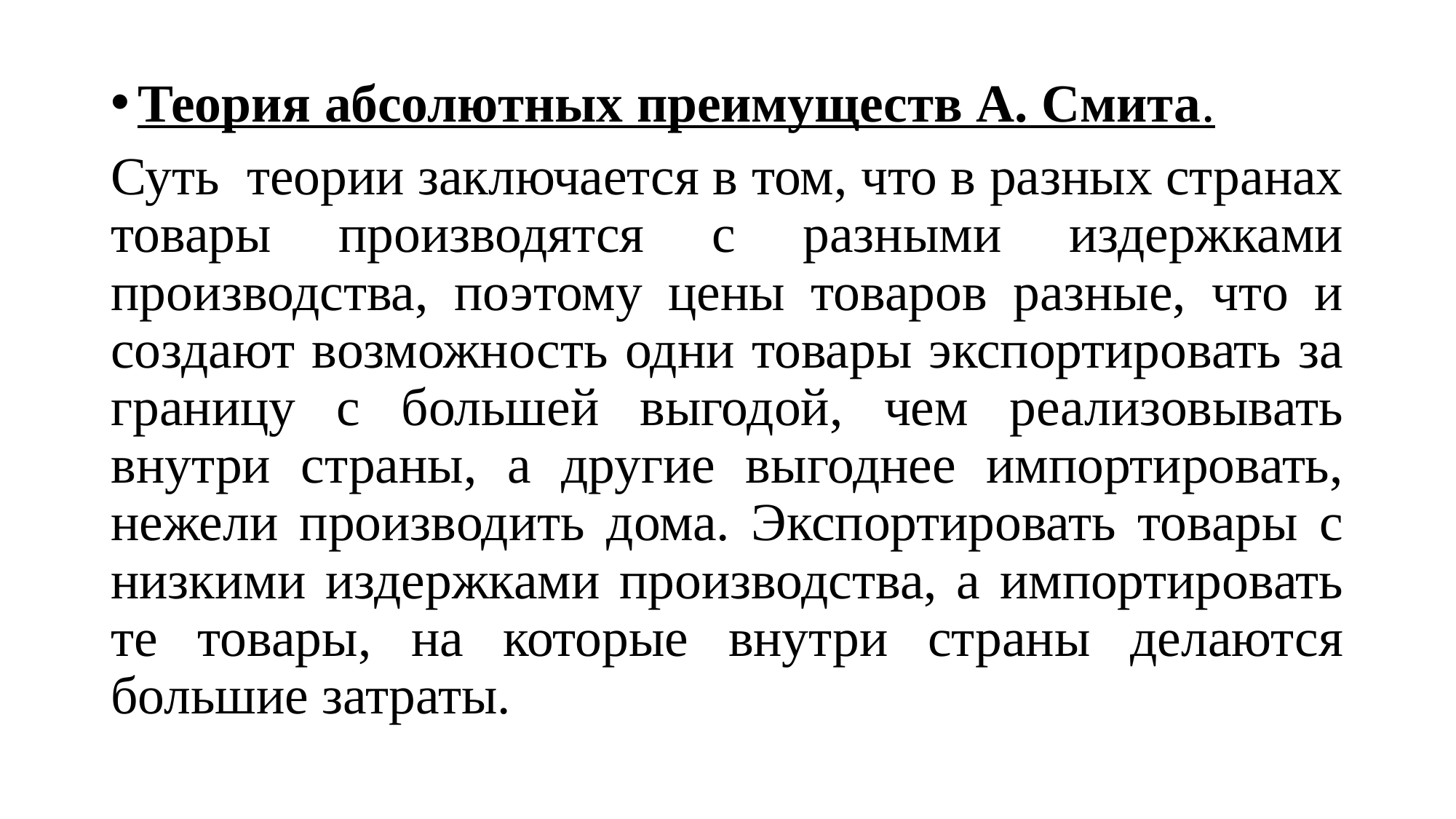

#
Теория абсолютных преимуществ А. Смита.
Суть  теории заключается в том, что в разных странах товары производятся с разными издержками производства, поэтому цены товаров разные, что и создают возможность одни товары экспортировать за границу с большей выгодой, чем реализовывать внутри страны, а другие выгоднее импортировать, нежели производить дома. Экспортировать товары с низкими издержками производства, а импортировать те товары, на которые внутри страны делаются большие затраты.